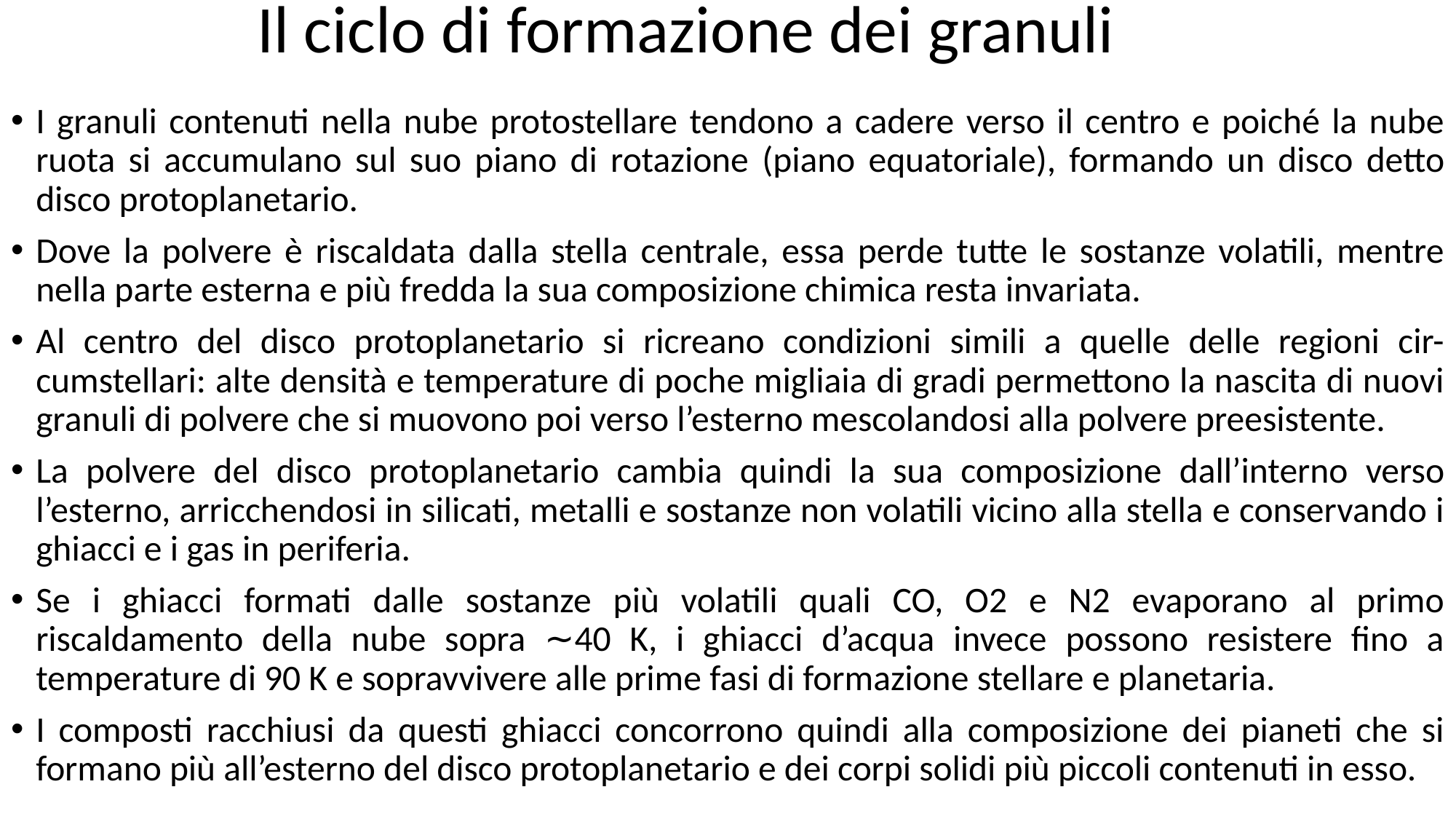

# Il ciclo di formazione dei granuli
I granuli contenuti nella nube protostellare tendono a cadere verso il centro e poiché la nube ruota si accumulano sul suo piano di rotazione (piano equatoriale), formando un disco detto disco protoplanetario.
Dove la polvere è riscaldata dalla stella centrale, essa perde tutte le sostanze volatili, mentre nella parte esterna e più fredda la sua composizione chimica resta invariata.
Al centro del disco protoplanetario si ricreano condizioni simili a quelle delle regioni cir-cumstellari: alte densità e temperature di poche migliaia di gradi permettono la nascita di nuovi granuli di polvere che si muovono poi verso l’esterno mescolandosi alla polvere preesistente.
La polvere del disco protoplanetario cambia quindi la sua composizione dall’interno verso l’esterno, arricchendosi in silicati, metalli e sostanze non volatili vicino alla stella e conservando i ghiacci e i gas in periferia.
Se i ghiacci formati dalle sostanze più volatili quali CO, O2 e N2 evaporano al primo riscaldamento della nube sopra ∼40 K, i ghiacci d’acqua invece possono resistere fino a temperature di 90 K e sopravvivere alle prime fasi di formazione stellare e planetaria.
I composti racchiusi da questi ghiacci concorrono quindi alla composizione dei pianeti che si formano più all’esterno del disco protoplanetario e dei corpi solidi più piccoli contenuti in esso.